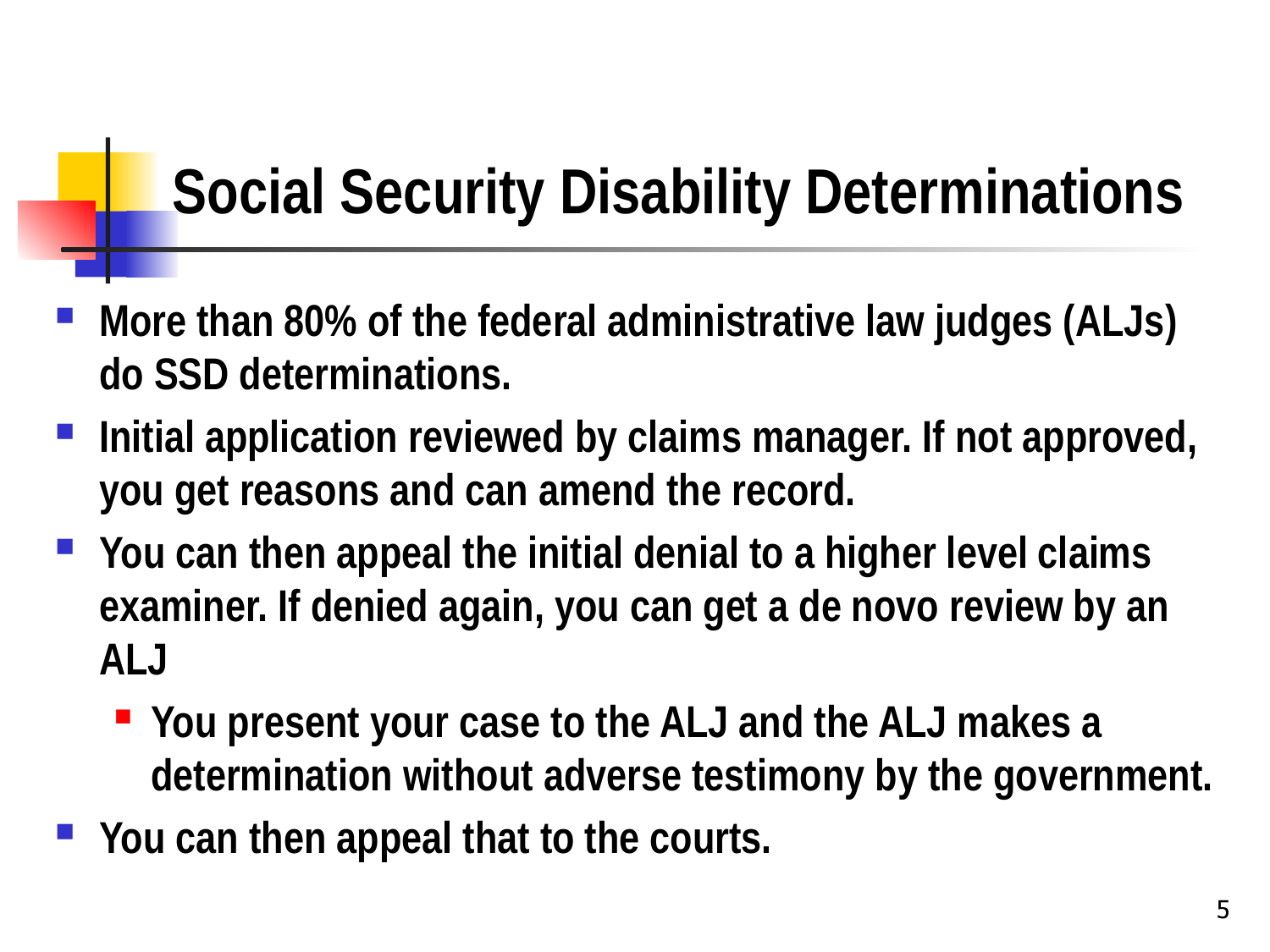

# Social Security Disability Determinations
More than 80% of the federal administrative law judges (ALJs) do SSD determinations.
Initial application reviewed by claims manager. If not approved, you get reasons and can amend the record.
You can then appeal the initial denial to a higher level claims examiner. If denied again, you can get a de novo review by an ALJ
You present your case to the ALJ and the ALJ makes a determination without adverse testimony by the government.
You can then appeal that to the courts.
5